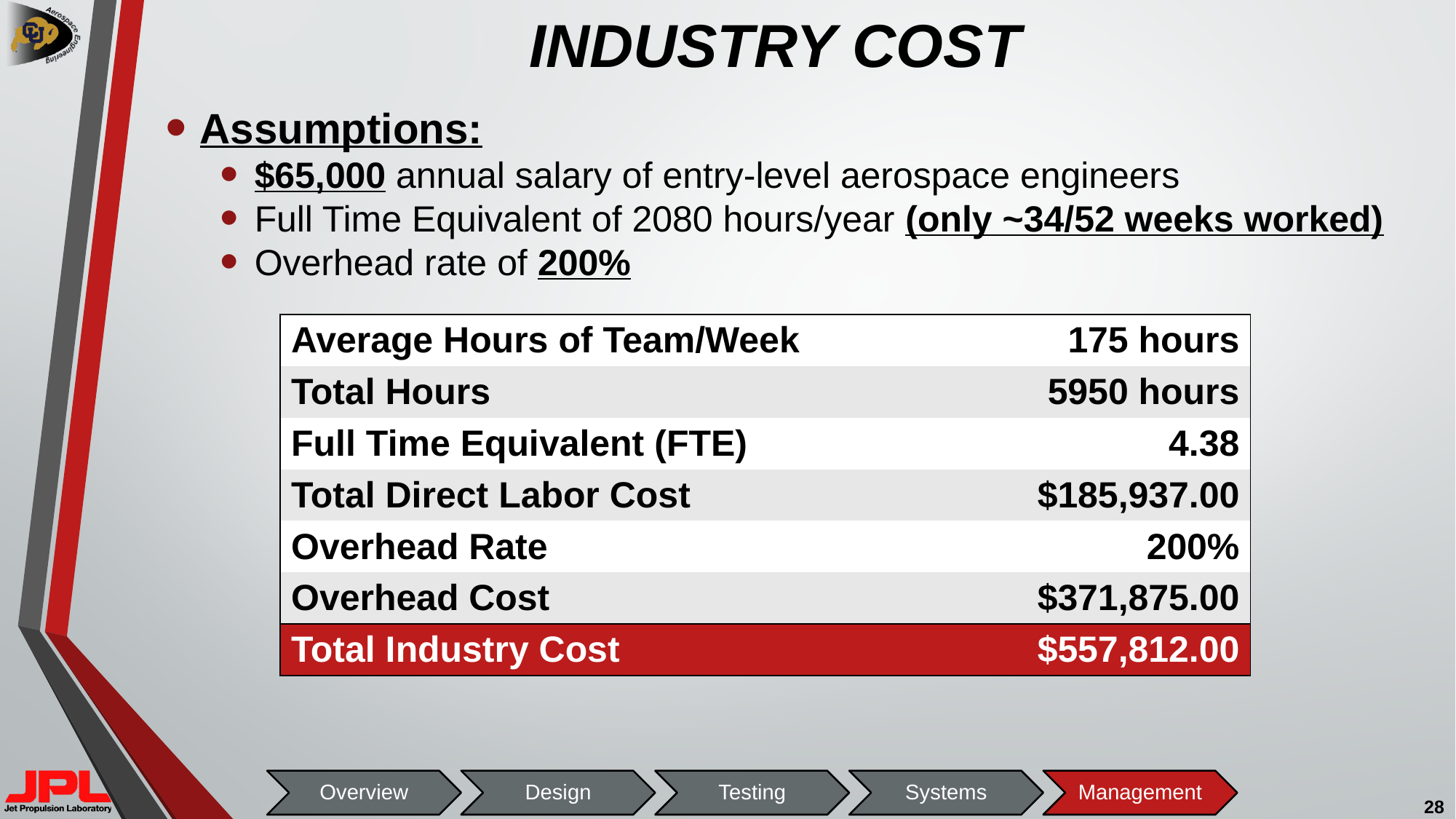

# INDUSTRY COST
Assumptions:
$65,000 annual salary of entry-level aerospace engineers
Full Time Equivalent of 2080 hours/year (only ~34/52 weeks worked)
Overhead rate of 200%
| Average Hours of Team/Week | 175 hours |
| --- | --- |
| Total Hours | 5950 hours |
| Full Time Equivalent (FTE) | 4.38 |
| Total Direct Labor Cost | $185,937.00 |
| Overhead Rate | 200% |
| Overhead Cost | $371,875.00 |
| Total Industry Cost | $557,812.00 |
Overview
Testing
Systems
Design
Management
28